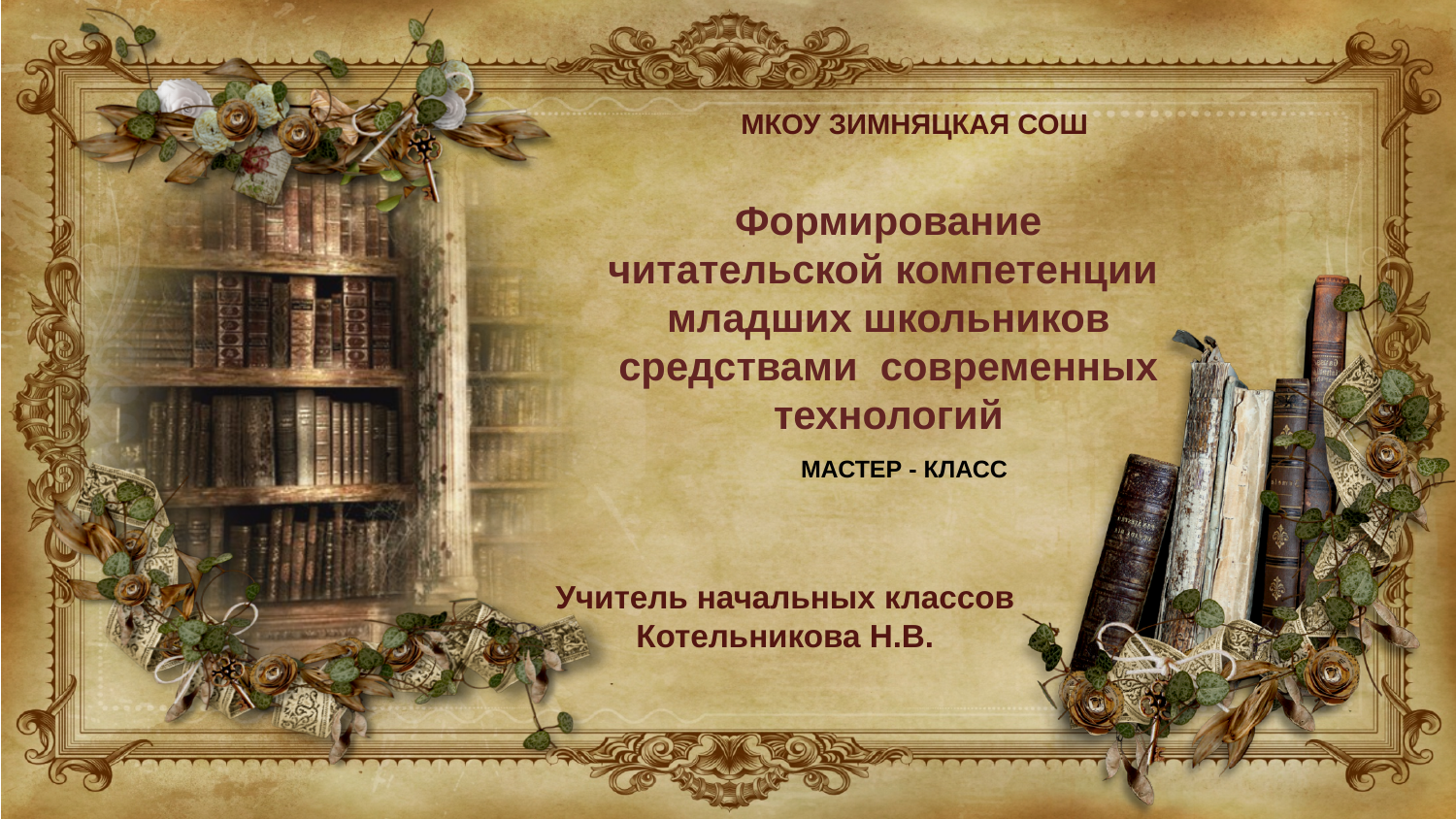

МКОУ ЗИМНЯЦКАЯ СОШ
Формирование читательской компетенции  младших школьников средствами  современных технологий
МАСТЕР - КЛАСС
Учитель начальных классов Котельникова Н.В.